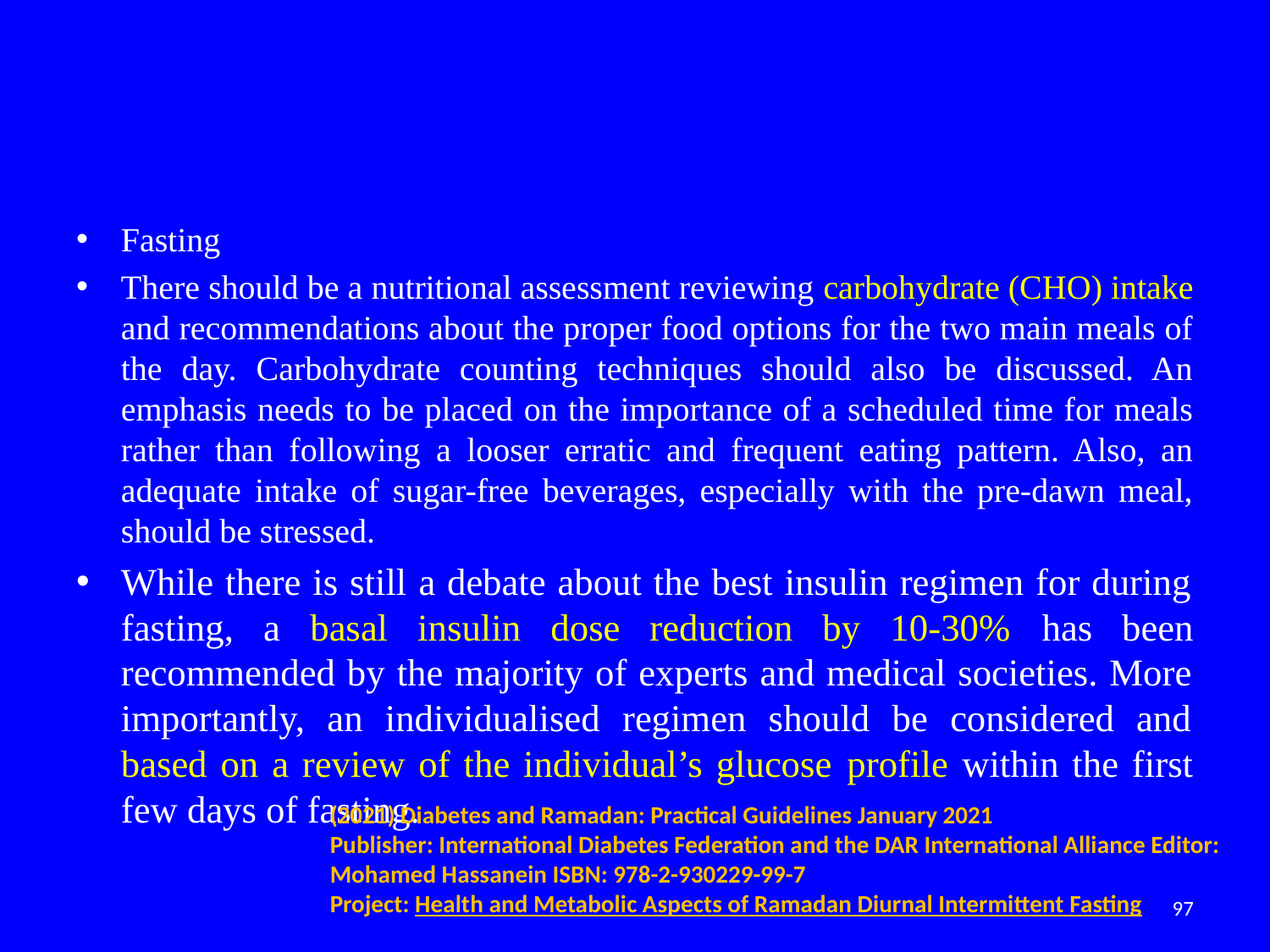

#
Fasting
There should be a nutritional assessment reviewing carbohydrate (CHO) intake and recommendations about the proper food options for the two main meals of the day. Carbohydrate counting techniques should also be discussed. An emphasis needs to be placed on the importance of a scheduled time for meals rather than following a looser erratic and frequent eating pattern. Also, an adequate intake of sugar-free beverages, especially with the pre-dawn meal, should be stressed.
While there is still a debate about the best insulin regimen for during fasting, a basal insulin dose reduction by 10-30% has been recommended by the majority of experts and medical societies. More importantly, an individualised regimen should be considered and based on a review of the individual’s glucose profile within the first few days of fasting.

(2021) Diabetes and Ramadan: Practical Guidelines January 2021
Publisher: International Diabetes Federation and the DAR International Alliance Editor: Mohamed Hassanein ISBN: 978-2-930229-99-7
Project: Health and Metabolic Aspects of Ramadan Diurnal Intermittent Fasting

97